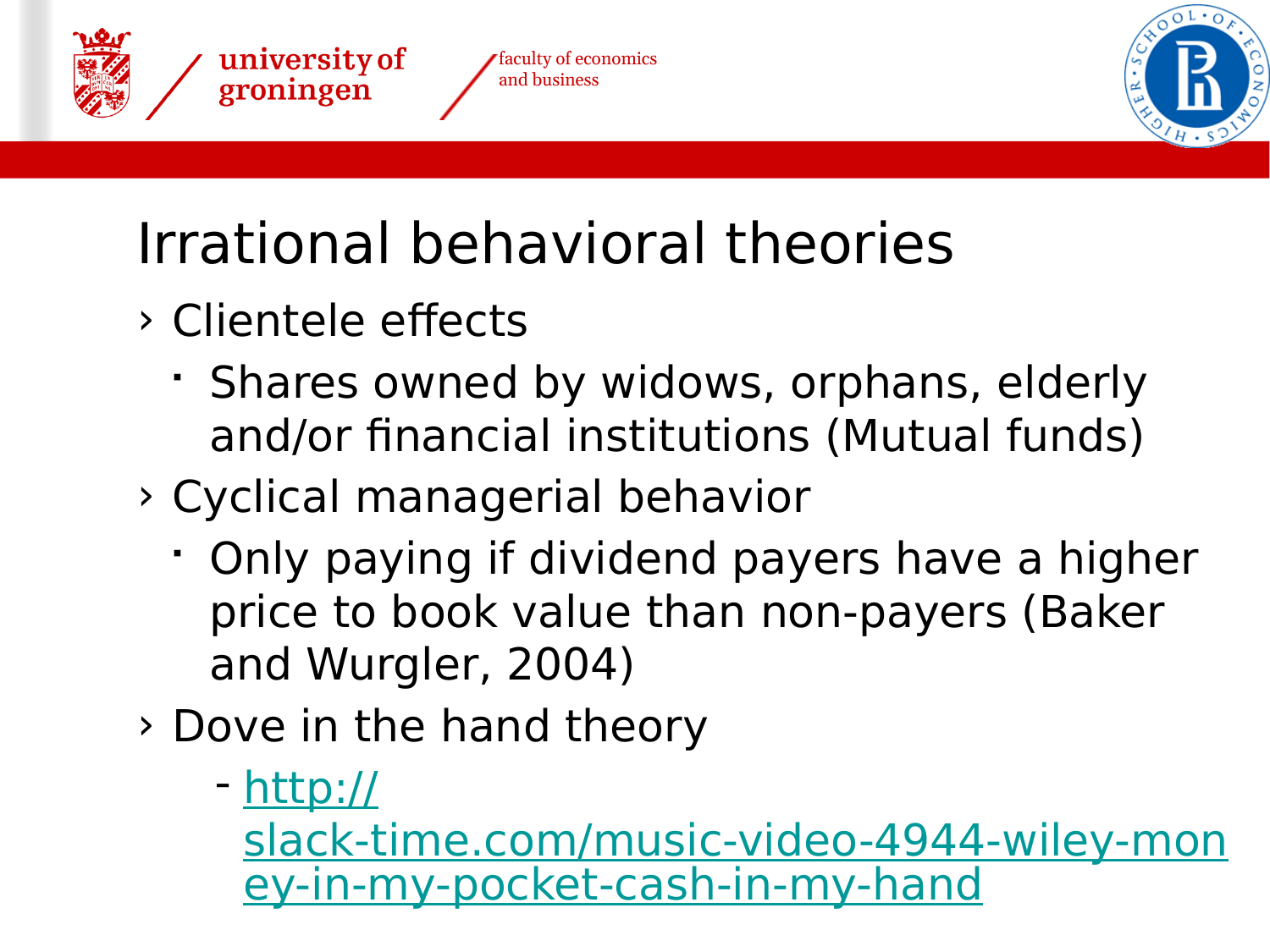

# Irrational behavioral theories
Clientele effects
Shares owned by widows, orphans, elderly and/or financial institutions (Mutual funds)
Cyclical managerial behavior
Only paying if dividend payers have a higher price to book value than non-payers (Baker and Wurgler, 2004)
Dove in the hand theory
http://slack-time.com/music-video-4944-wiley-money-in-my-pocket-cash-in-my-hand